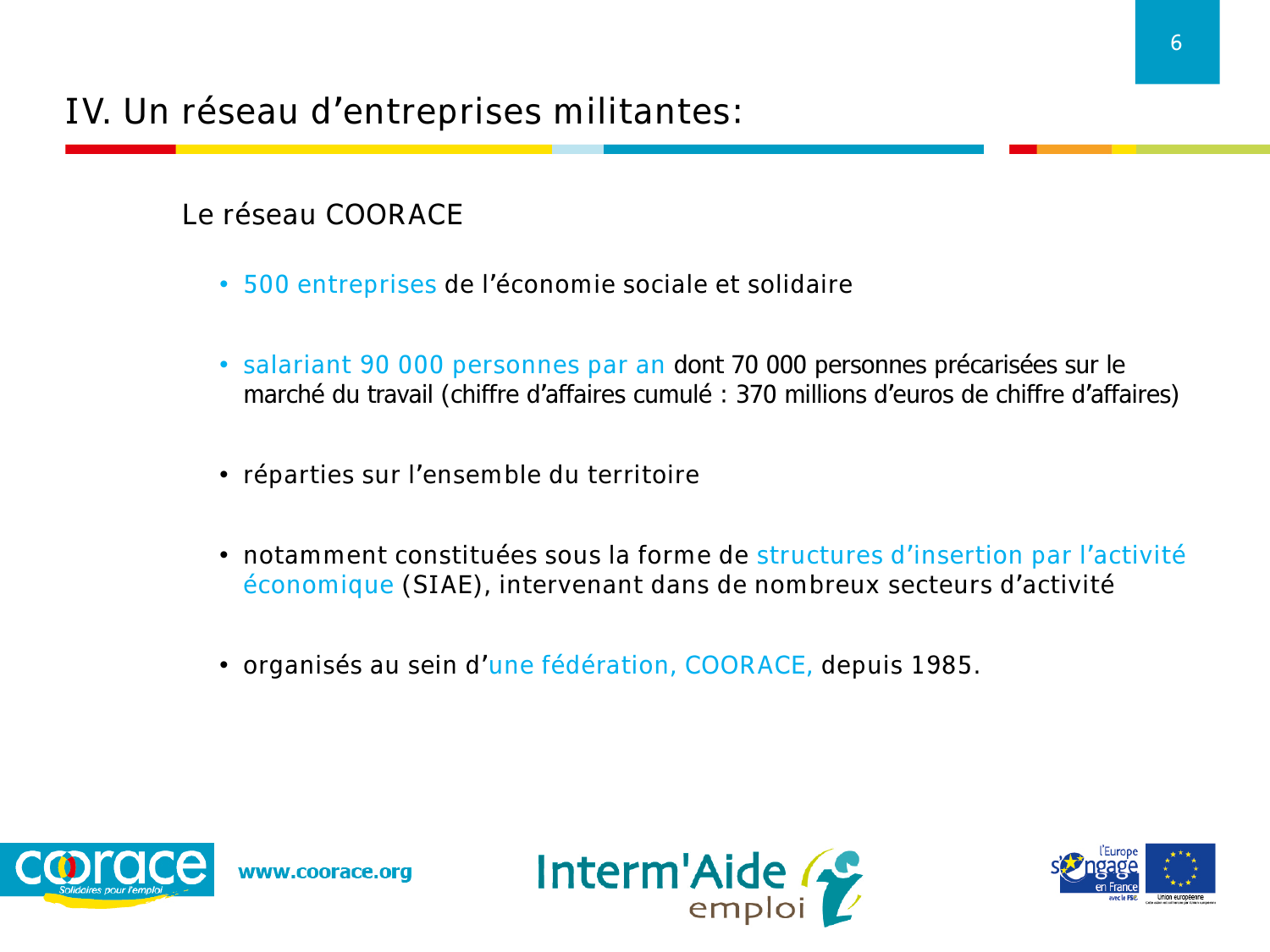

# IV. Un réseau d’entreprises militantes:
Le réseau COORACE

500 entreprises de l’économie sociale et solidaire

salariant 90 000 personnes par an dont 70 000 personnes précarisées sur le marché du travail (chiffre d’affaires cumulé : 370 millions d’euros de chiffre d’affaires)

réparties sur l’ensemble du territoire

notamment constituées sous la forme de structures d’insertion par l’activité économique (SIAE), intervenant dans de nombreux secteurs d’activité

organisés au sein d’une fédération, COORACE, depuis 1985.